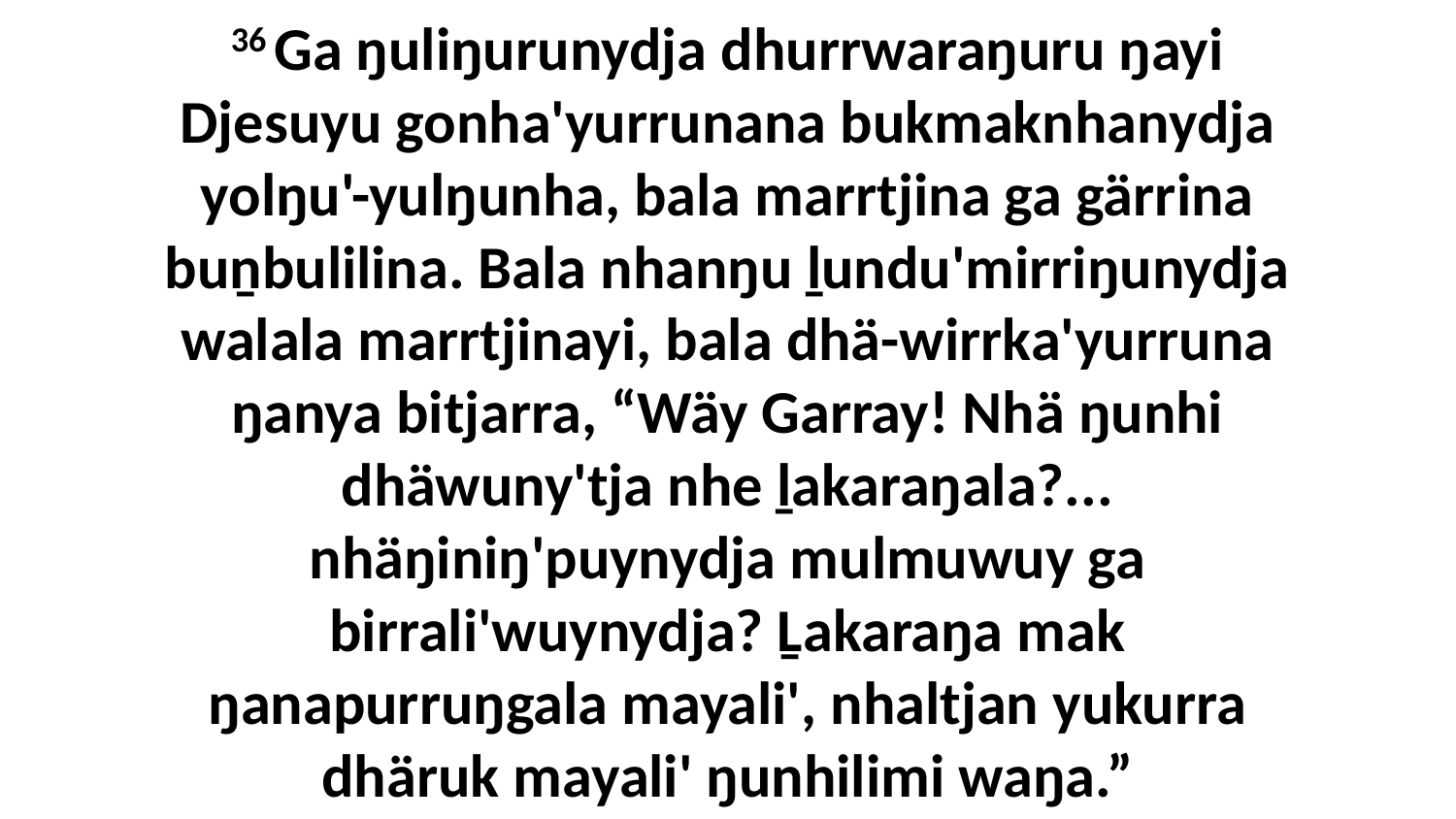

36 Ga ŋuliŋurunydja dhurrwaraŋuru ŋayi Djesuyu gonha'yurrunana bukmaknhanydja yolŋu'-yulŋunha, bala marrtjina ga gärrina buṉbulilina. Bala nhanŋu ḻundu'mirriŋunydja walala marrtjinayi, bala dhä-wirrka'yurruna ŋanya bitjarra, “Wäy Garray! Nhä ŋunhi dhäwuny'tja nhe ḻakaraŋala?... nhäŋiniŋ'puynydja mulmuwuy ga birrali'wuynydja? Ḻakaraŋa mak ŋanapurruŋgala mayali', nhaltjan yukurra dhäruk mayali' ŋunhilimi waŋa.”